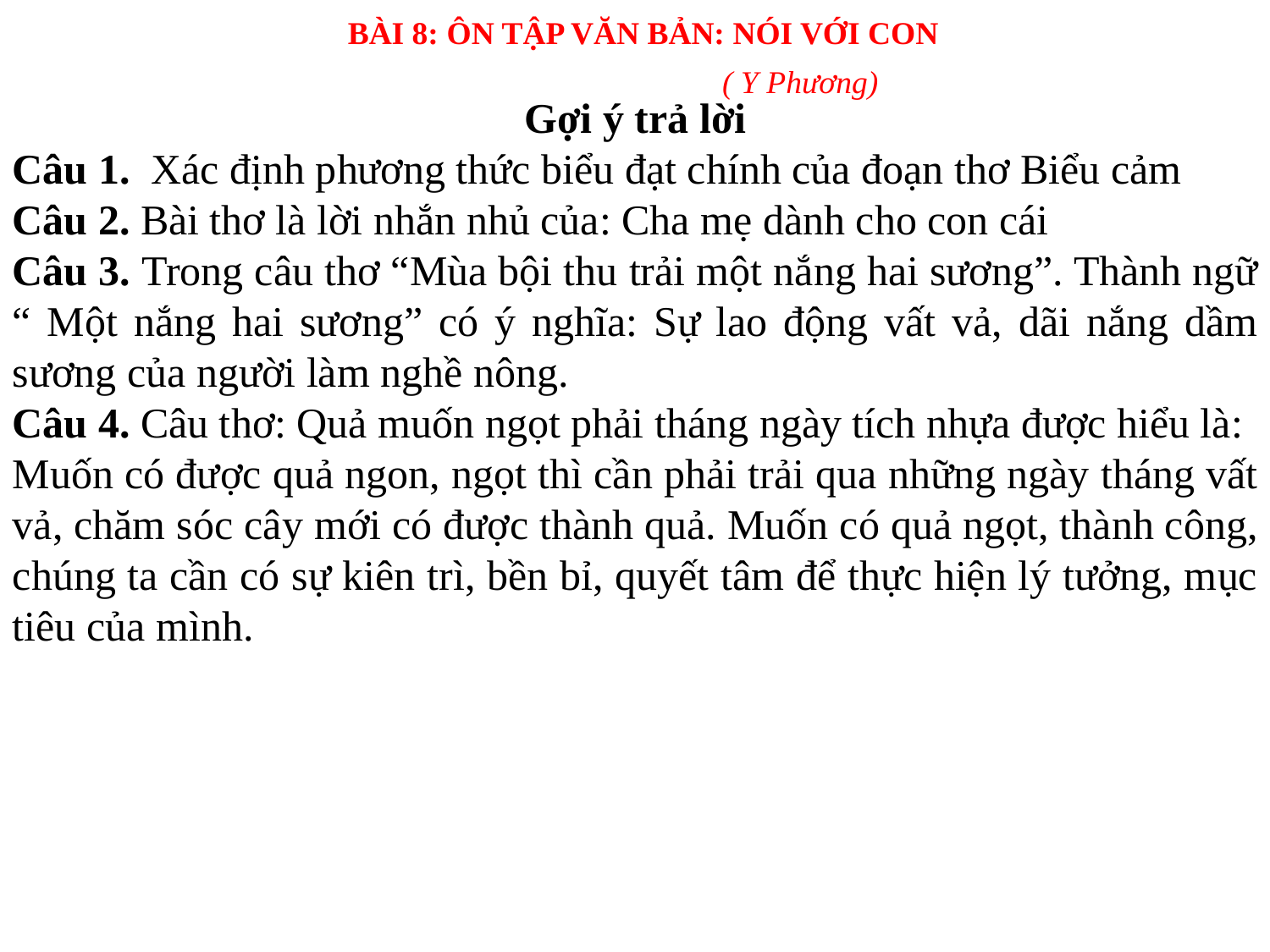

BÀI 8: ÔN TẬP VĂN BẢN: NÓI VỚI CON
( Y Phương)

Gợi ý trả lời
Câu 1.  Xác định phương thức biểu đạt chính của đoạn thơ Biểu cảm
Câu 2. Bài thơ là lời nhắn nhủ của: Cha mẹ dành cho con cái
Câu 3. Trong câu thơ “Mùa bội thu trải một nắng hai sương”. Thành ngữ “ Một nắng hai sương” có ý nghĩa: Sự lao động vất vả, dãi nắng dầm sương của người làm nghề nông.
Câu 4. Câu thơ: Quả muốn ngọt phải tháng ngày tích nhựa được hiểu là:
Muốn có được quả ngon, ngọt thì cần phải trải qua những ngày tháng vất vả, chăm sóc cây mới có được thành quả. Muốn có quả ngọt, thành công, chúng ta cần có sự kiên trì, bền bỉ, quyết tâm để thực hiện lý tưởng, mục tiêu của mình.